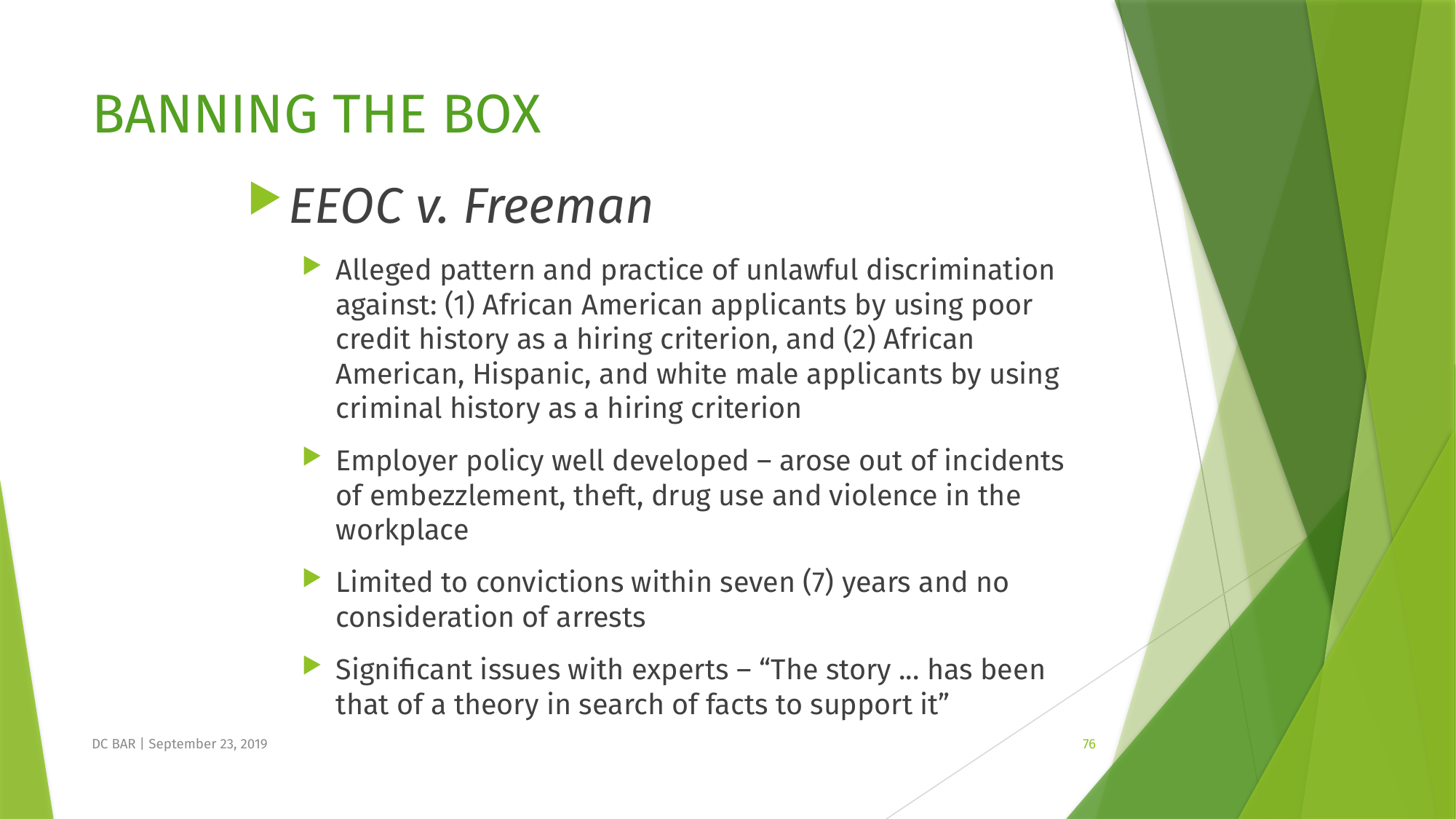

# BANNING THE BOX
EEOC v. Freeman
Alleged pattern and practice of unlawful discrimination against: (1) African American applicants by using poor credit history as a hiring criterion, and (2) African American, Hispanic, and white male applicants by using criminal history as a hiring criterion
Employer policy well developed – arose out of incidents of embezzlement, theft, drug use and violence in the workplace
Limited to convictions within seven (7) years and no consideration of arrests
Significant issues with experts – “The story ... has been that of a theory in search of facts to support it”
DC BAR | September 23, 2019
76